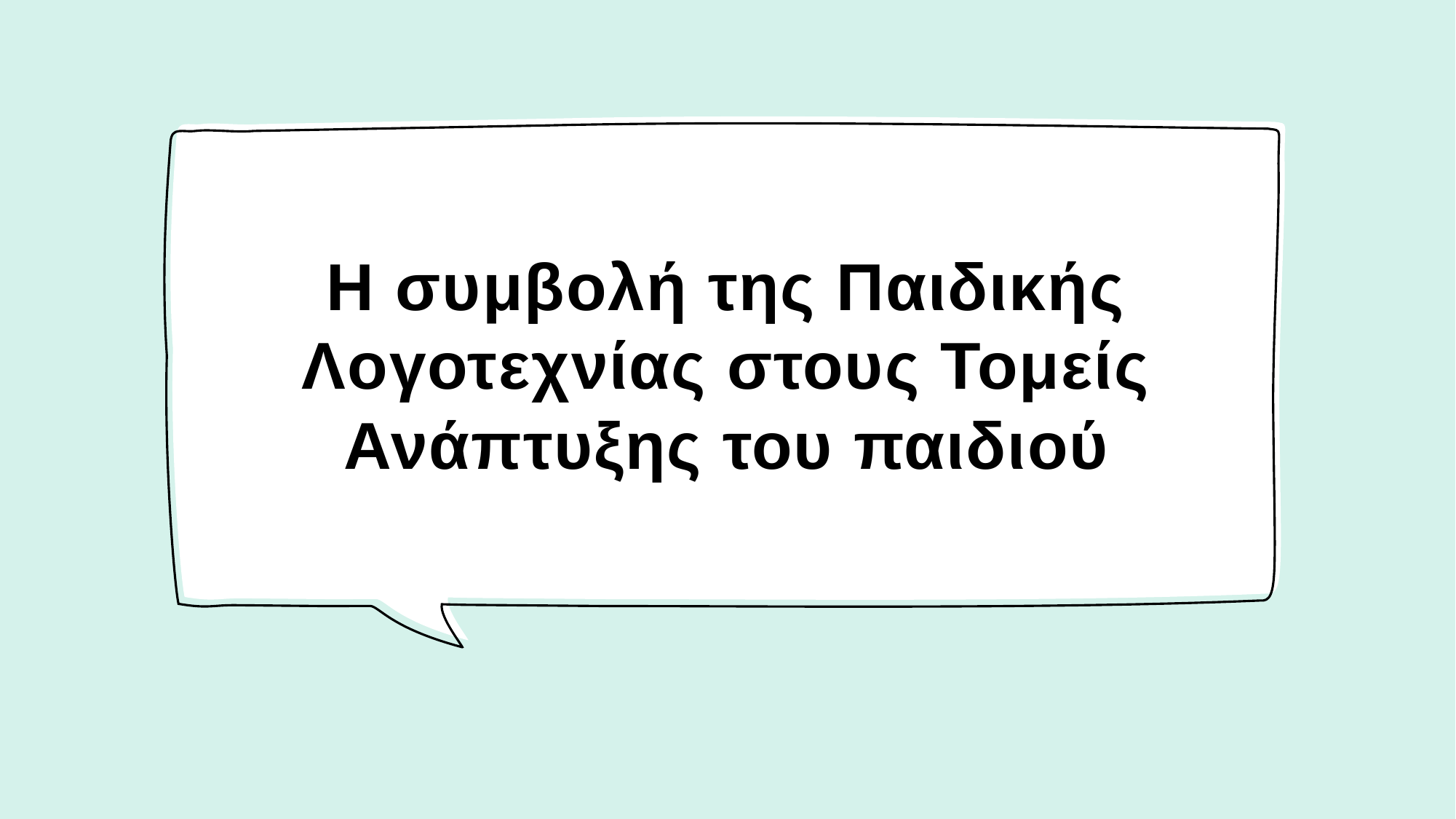

# Η συμβολή της Παιδικής Λογοτεχνίας στους Τομείς Ανάπτυξης του παιδιού